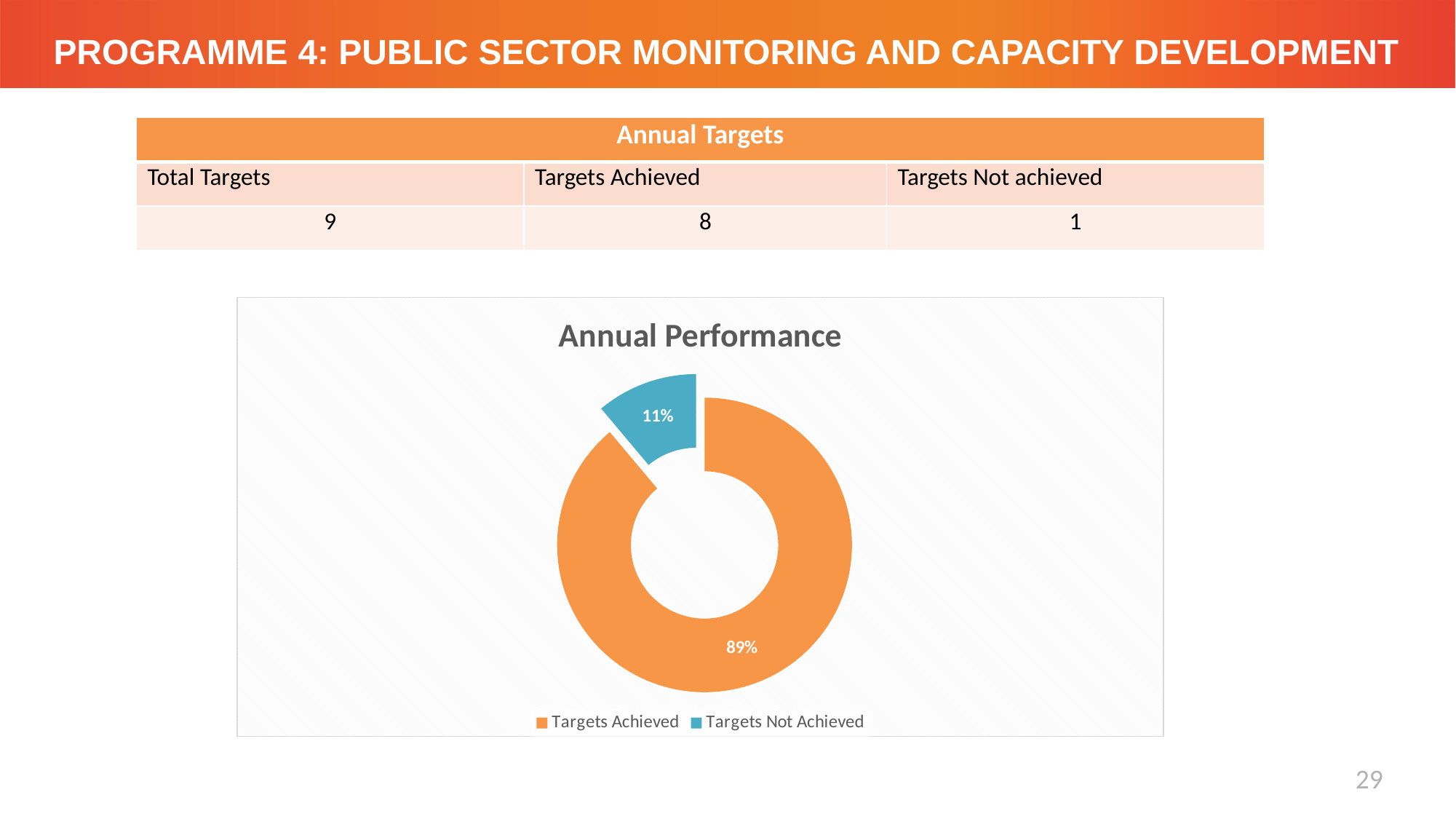

# PROGRAMME 4: PUBLIC SECTOR MONITORING AND CAPACITY DEVELOPMENT
| Annual Targets |  |  |
| --- | --- | --- |
| Total Targets | Targets Achieved | Targets Not achieved |
| 9 | 8 | 1 |

### Chart: Annual Performance

| Category | Quarter 1 Performance |
|---|---|
| Targets Achieved | 8.0 |
| Targets Not Achieved | 1.0 |
29